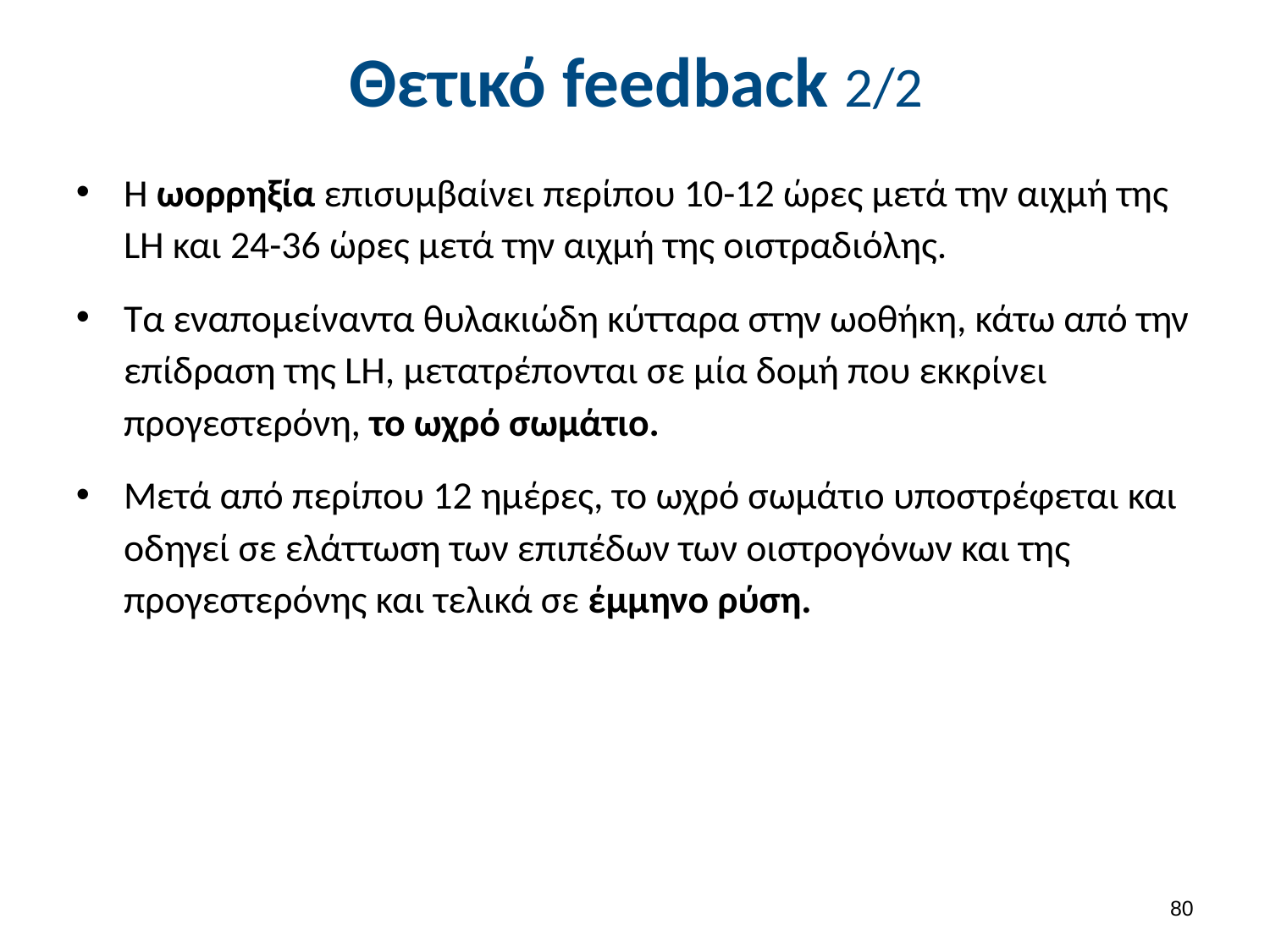

# Θετικό feedback 2/2
Η ωορρηξία επισυμβαίνει περίπου 10-12 ώρες μετά την αιχμή της LH και 24-36 ώρες μετά την αιχμή της οιστραδιόλης.
Τα εναπομείναντα θυλακιώδη κύτταρα στην ωοθήκη, κάτω από την επίδραση της LH, μετατρέπονται σε μία δομή που εκκρίνει προγεστερόνη, το ωχρό σωμάτιο.
Μετά από περίπου 12 ημέρες, το ωχρό σωμάτιο υποστρέφεται και οδηγεί σε ελάττωση των επιπέδων των οιστρογόνων και της προγεστερόνης και τελικά σε έμμηνο ρύση.
80